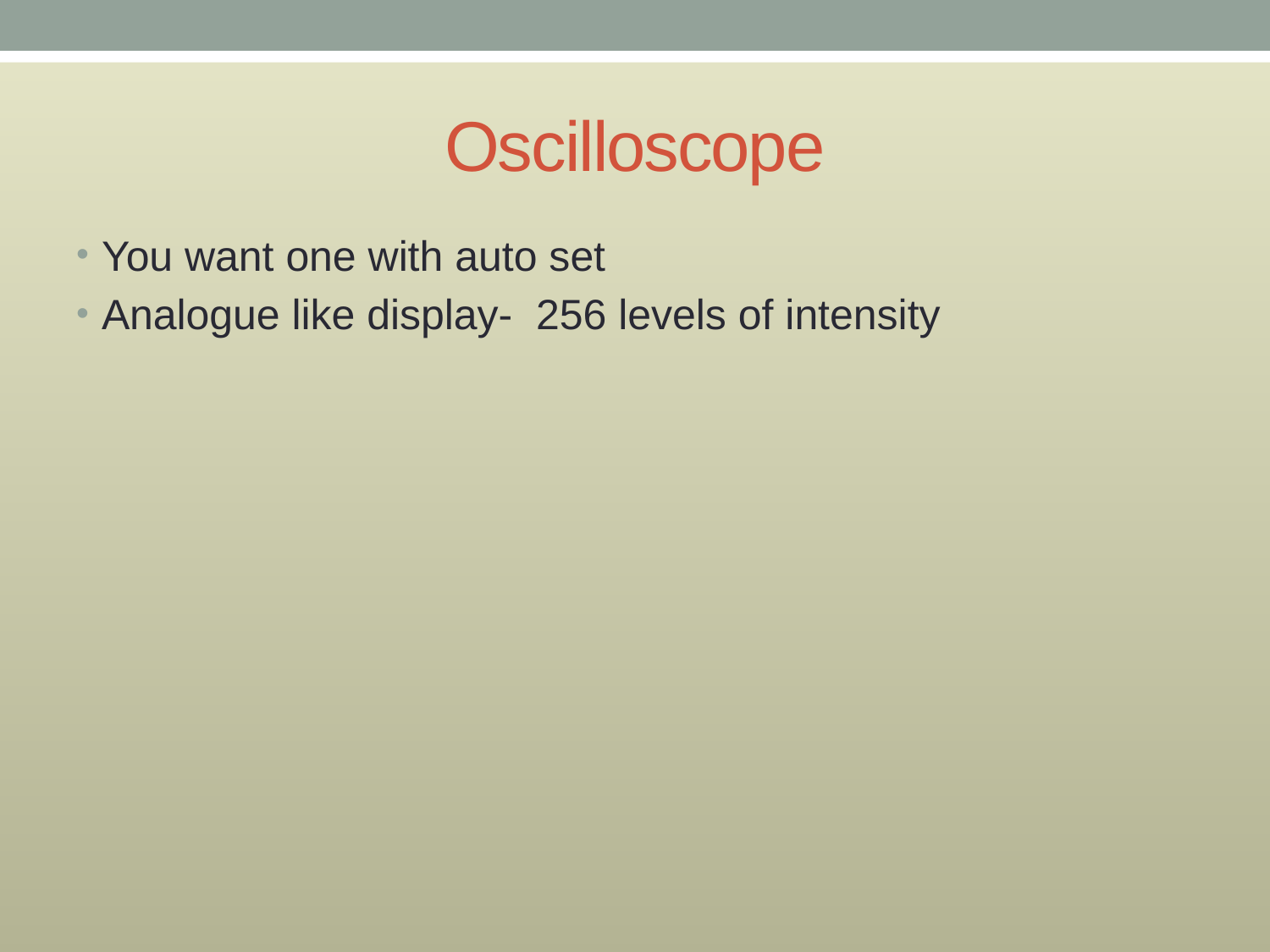

# Oscilloscope
You want one with auto set
Analogue like display-  256 levels of intensity